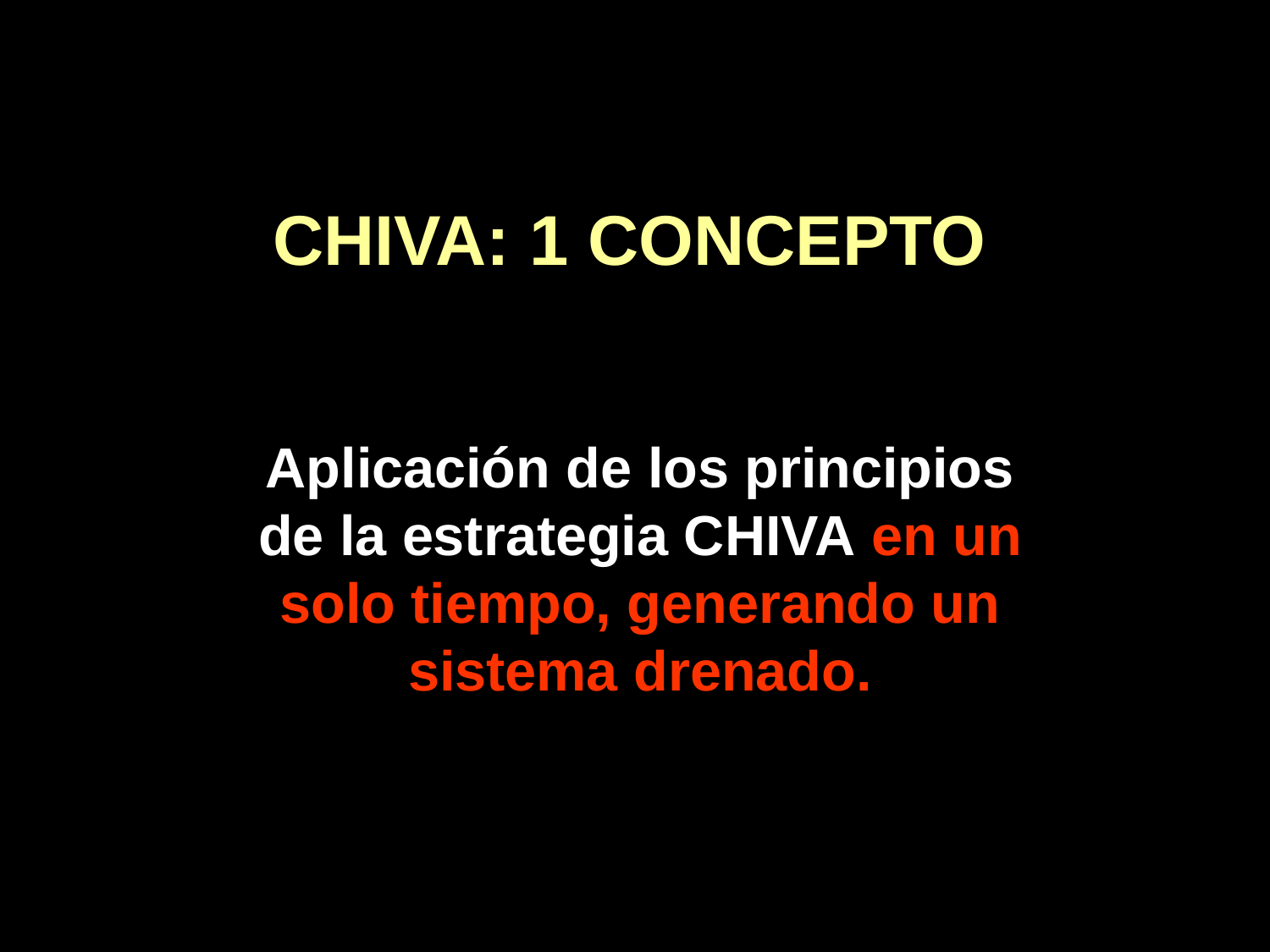

CHIVA: 1 CONCEPTO
Aplicación de los principios de la estrategia CHIVA en un solo tiempo, generando un sistema drenado.